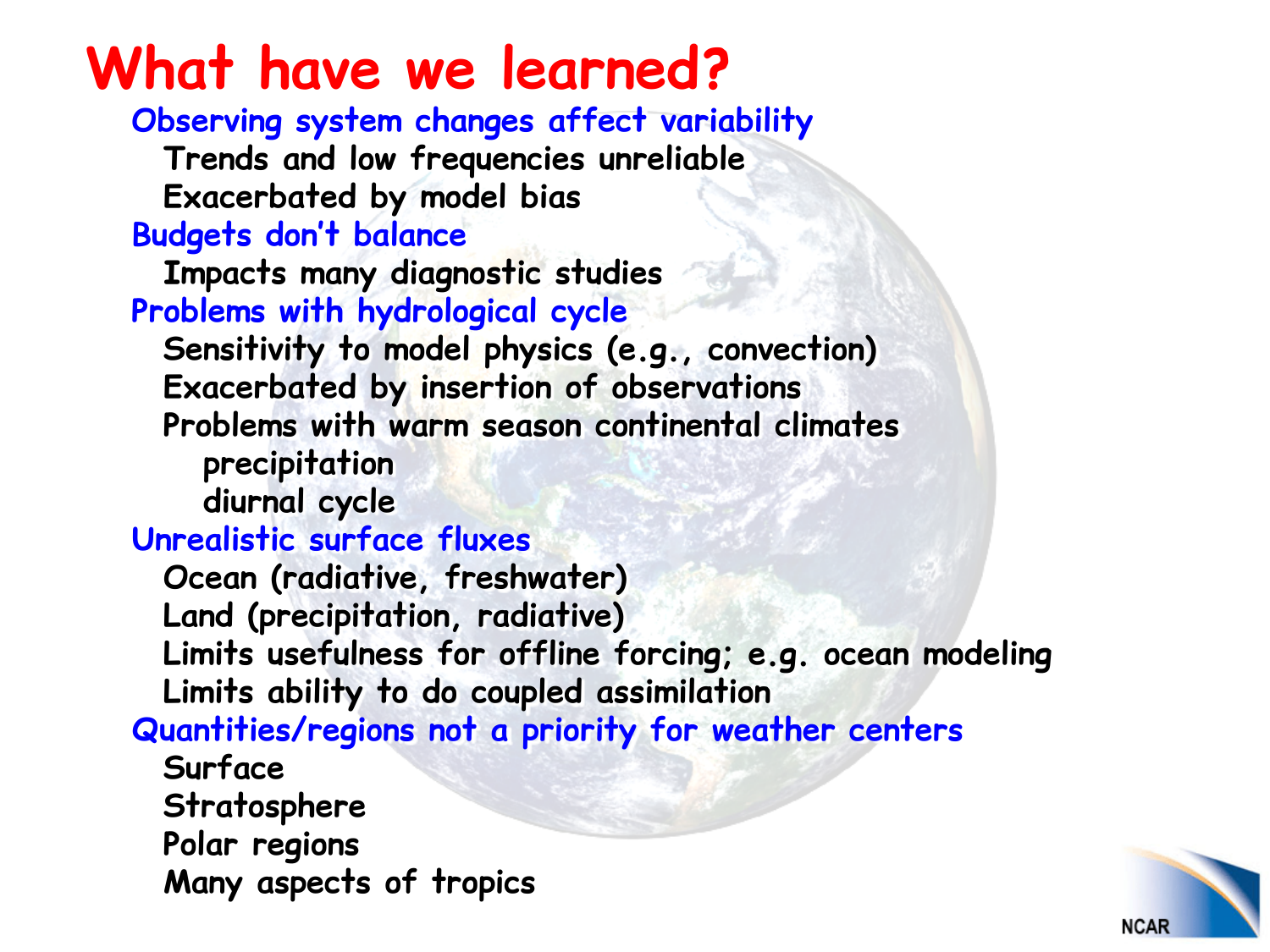

What have we learned?
 	Observing system changes affect variability
		Trends and low frequencies unreliable		 				Exacerbated by model bias
	Budgets don’t balance
		Impacts many diagnostic studies
	Problems with hydrological cycle
		Sensitivity to model physics (e.g., convection)
		Exacerbated by insertion of observations
		Problems with warm season continental climates
			precipitation
			diurnal cycle
	Unrealistic surface fluxes
		Ocean (radiative, freshwater)
		Land (precipitation, radiative)
		Limits usefulness for offline forcing; e.g. ocean modeling
		Limits ability to do coupled assimilation
	Quantities/regions not a priority for weather centers
		Surface
		Stratosphere
		Polar regions
		Many aspects of tropics